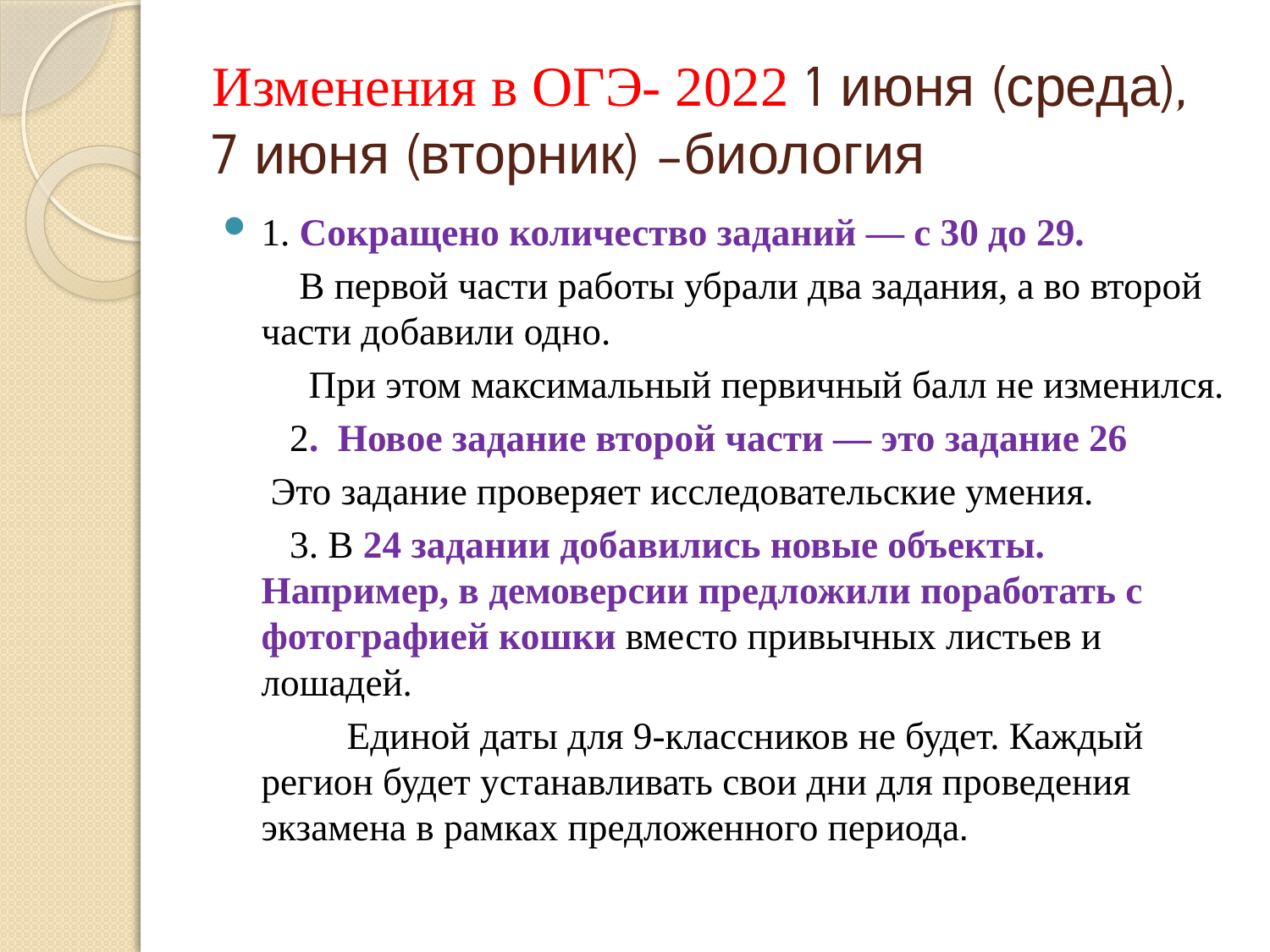

# Изменения в ОГЭ- 2022 1 июня (среда), 7 июня (вторник) –биология
1. Сокращено количество заданий — с 30 до 29.
        В первой части работы убрали два задания, а во второй части добавили одно.
         При этом максимальный первичный балл не изменился.
       2.  Новое задание второй части — это задание 26
     Это задание проверяет исследовательские умения.
       3. В 24 задании добавились новые объекты. Например, в демоверсии предложили поработать с фотографией кошки вместо привычных листьев и лошадей.
             Единой даты для 9-классников не будет. Каждый регион будет устанавливать свои дни для проведения экзамена в рамках предложенного периода.